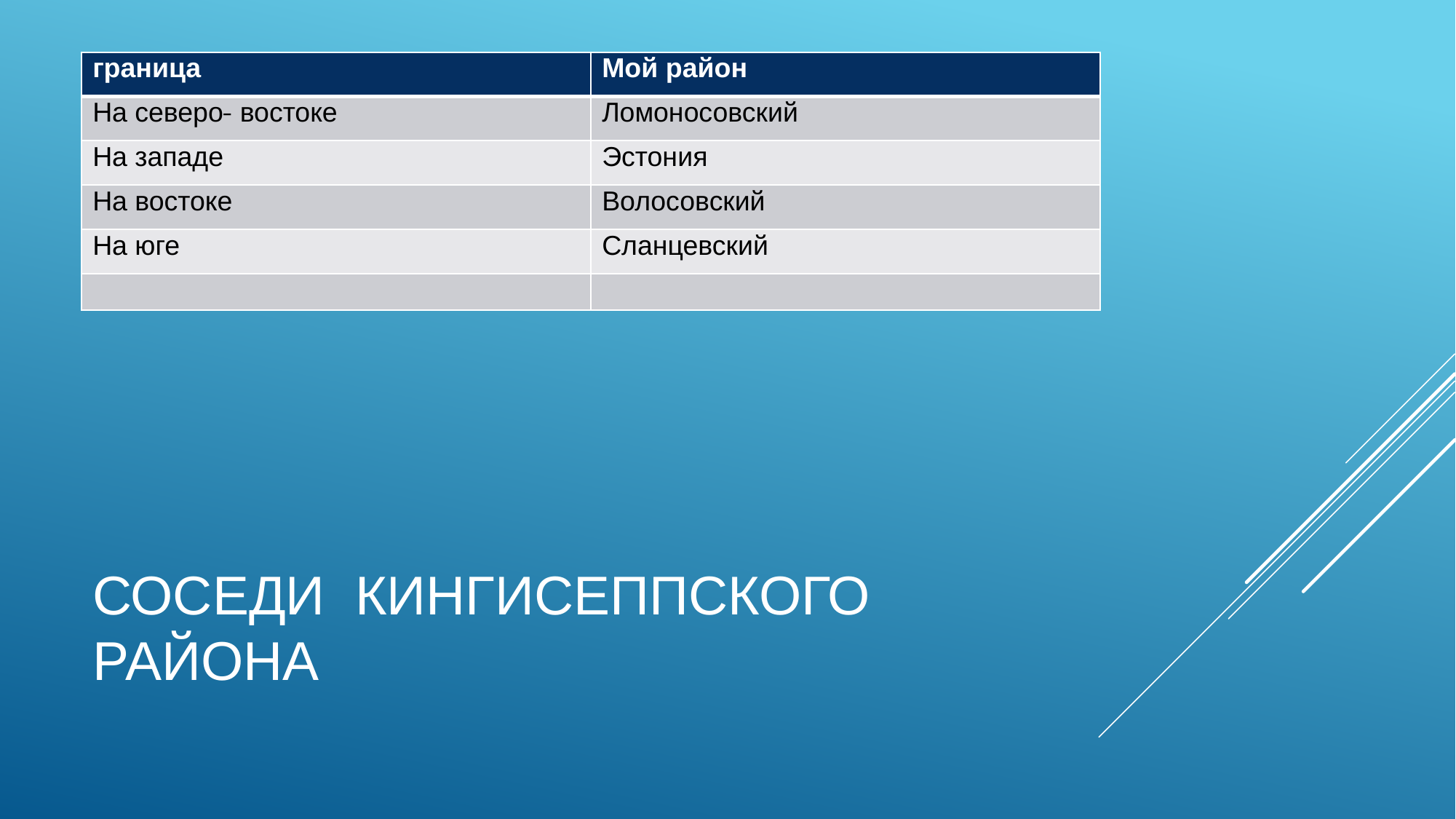

| граница | Мой район |
| --- | --- |
| На северо- востоке | Ломоносовский |
| На западе | Эстония |
| На востоке | Волосовский |
| На юге | Сланцевский |
|  |  |
# Соседи  кингисеппского района